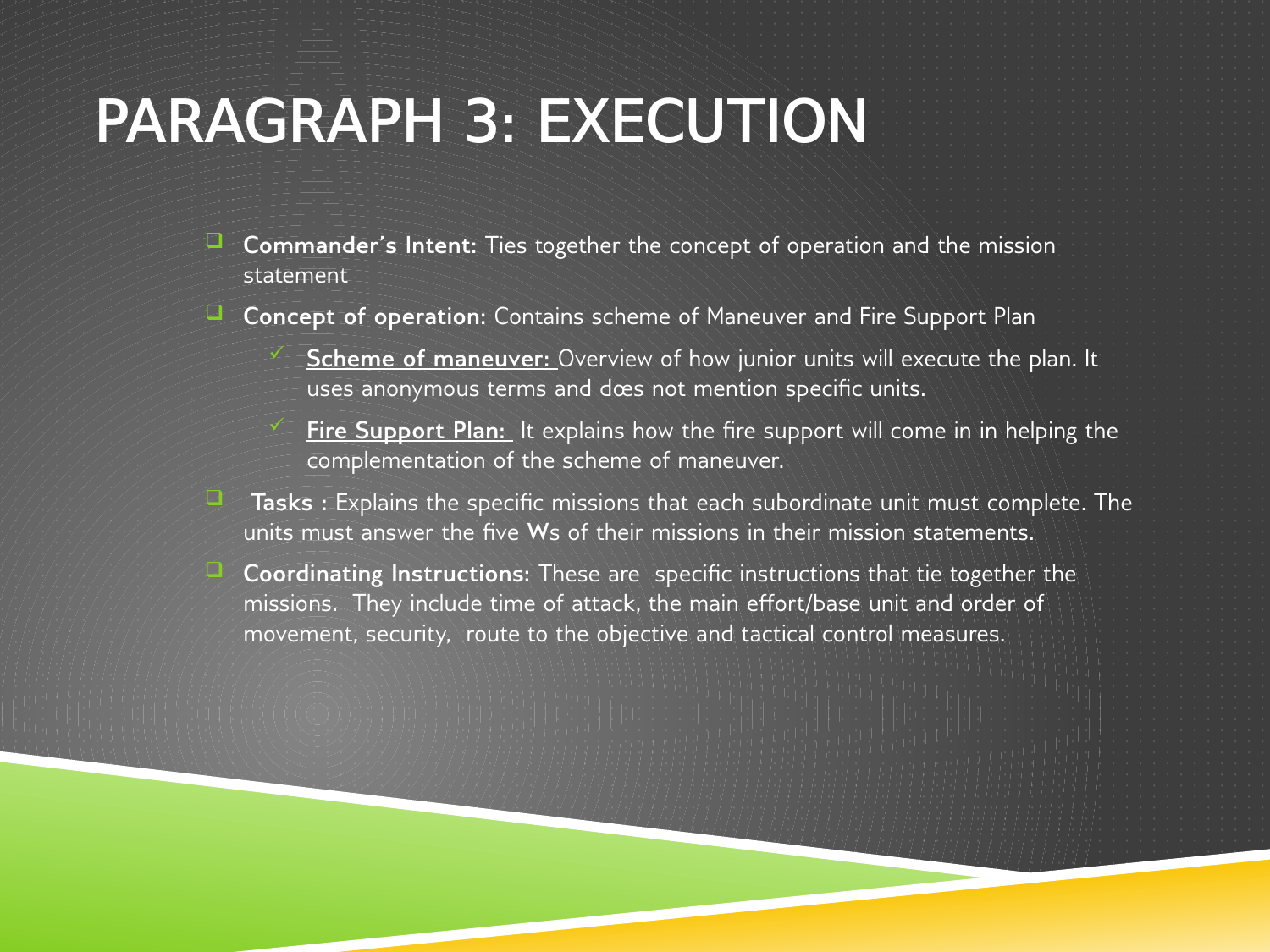

# Paragraph 3: Execution
Commander’s Intent: Ties together the concept of operation and the mission statement
Concept of operation: Contains scheme of Maneuver and Fire Support Plan
Scheme of maneuver: Overview of how junior units will execute the plan. It uses anonymous terms and does not mention specific units.
Fire Support Plan:  It explains how the fire support will come in in helping the complementation of the scheme of maneuver.
 Tasks : Explains the specific missions that each subordinate unit must complete. The units must answer the five Ws of their missions in their mission statements.
Coordinating Instructions: These are  specific instructions that tie together the missions.  They include time of attack, the main effort/base unit and order of movement, security,  route to the objective and tactical control measures.